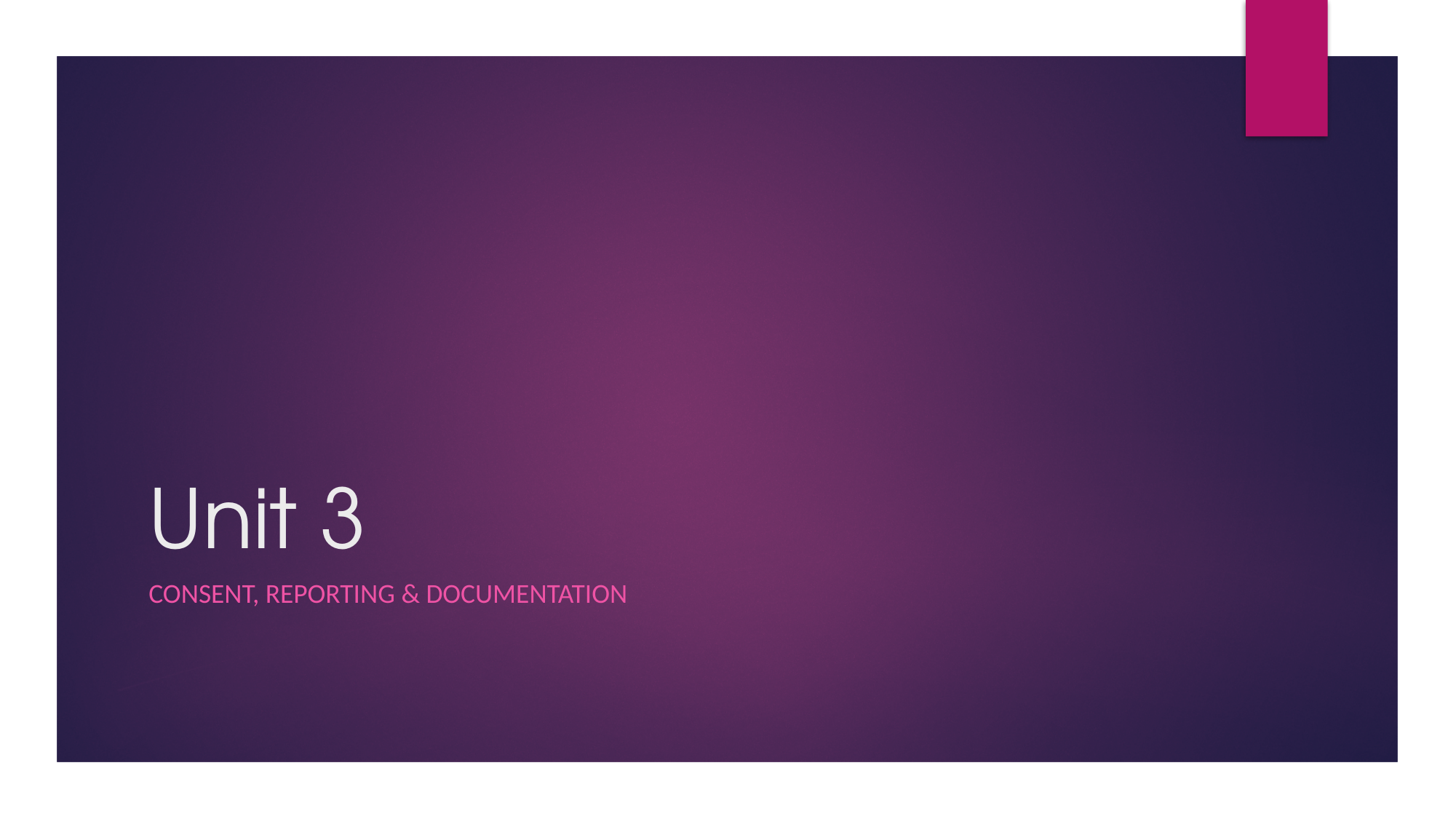

# Unit 3
Consent, Reporting & Documentation